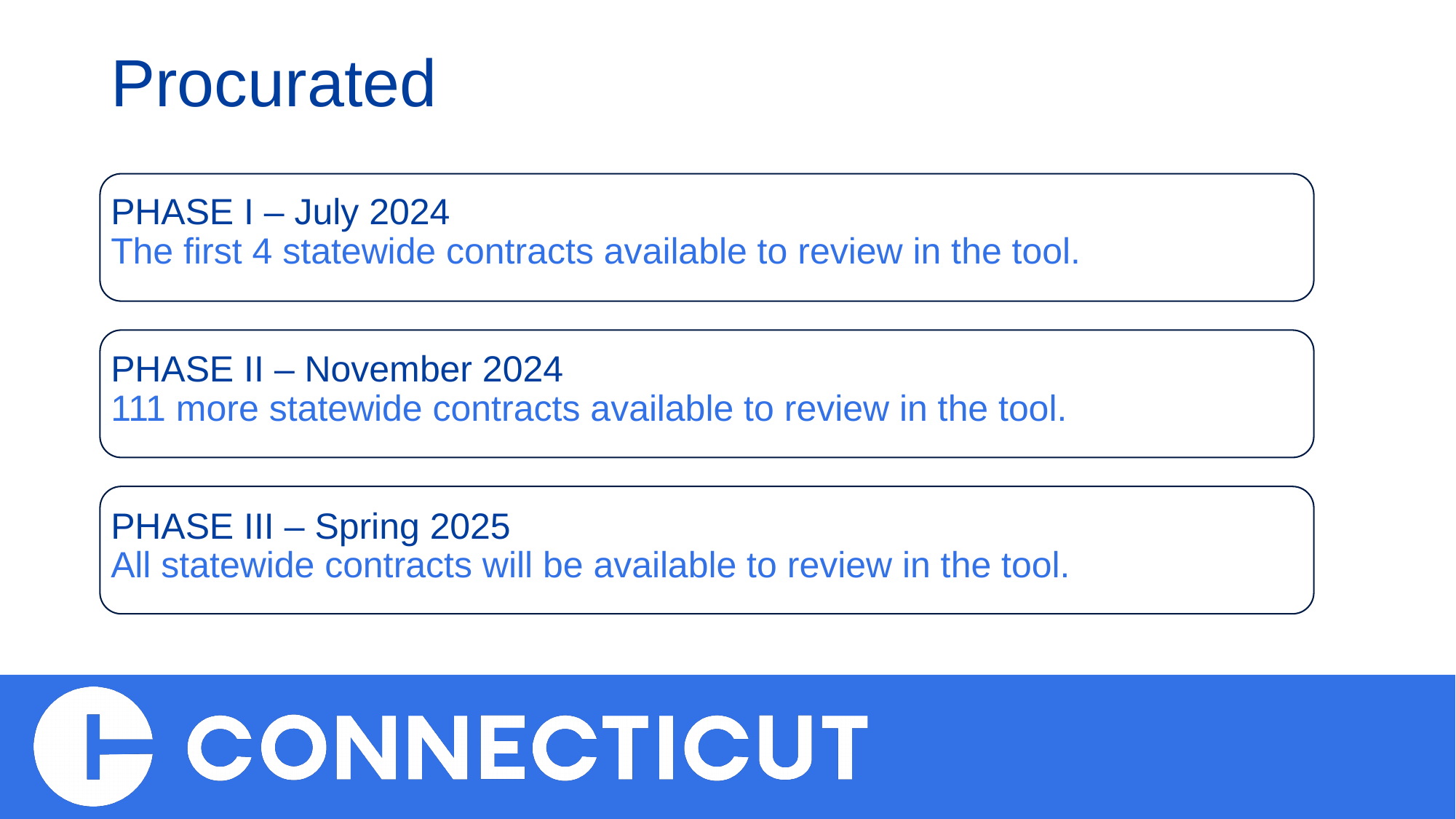

# Procurated PHASE I – July 2024 The first 4 statewide contracts available to review in the tool. PHASE II – November 2024 111 more statewide contracts available to review in the tool. PHASE III – Spring 2025 All statewide contracts will be available to review in the tool.